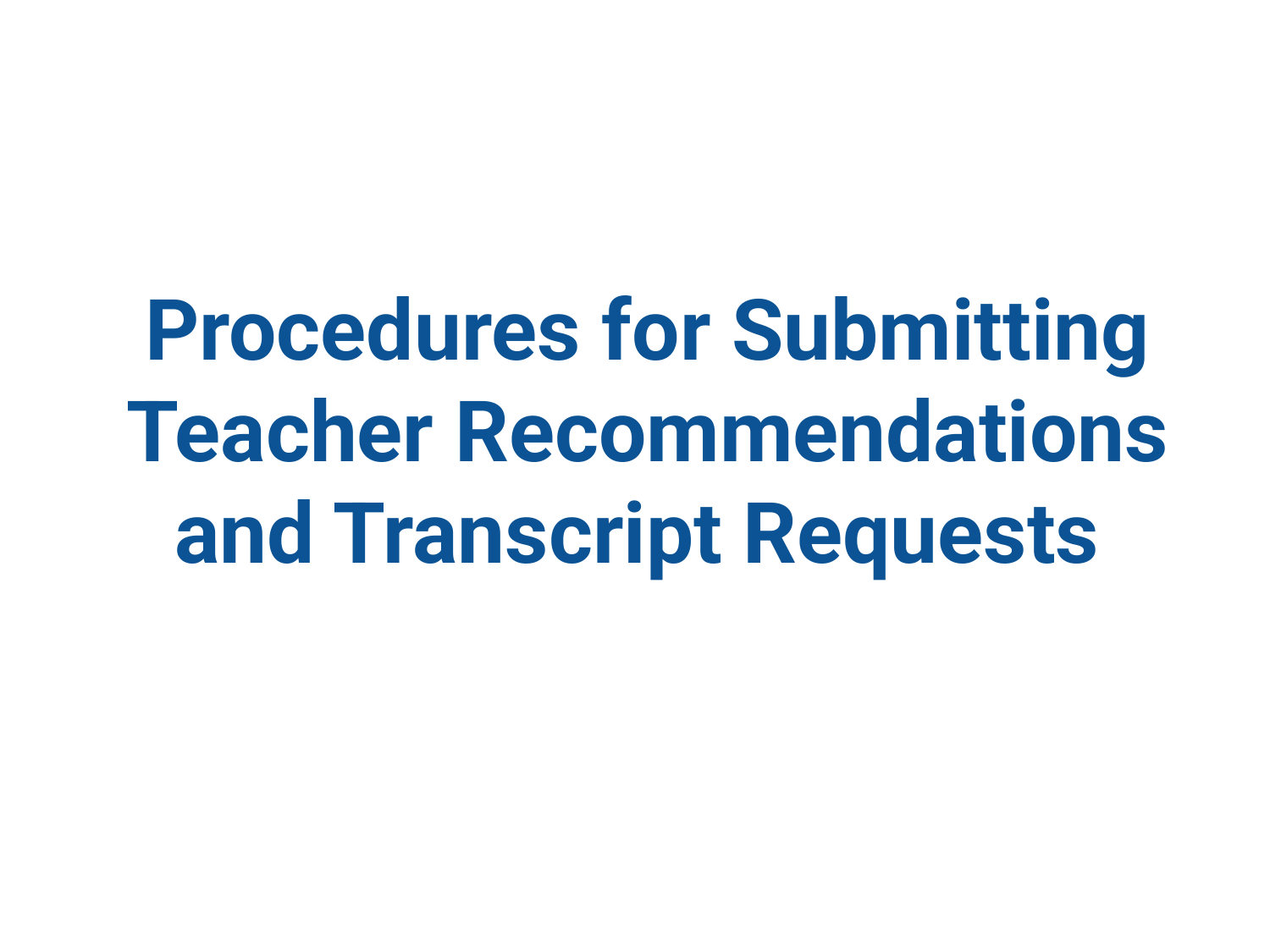

# Procedures for Submitting Teacher Recommendations and Transcript Requests